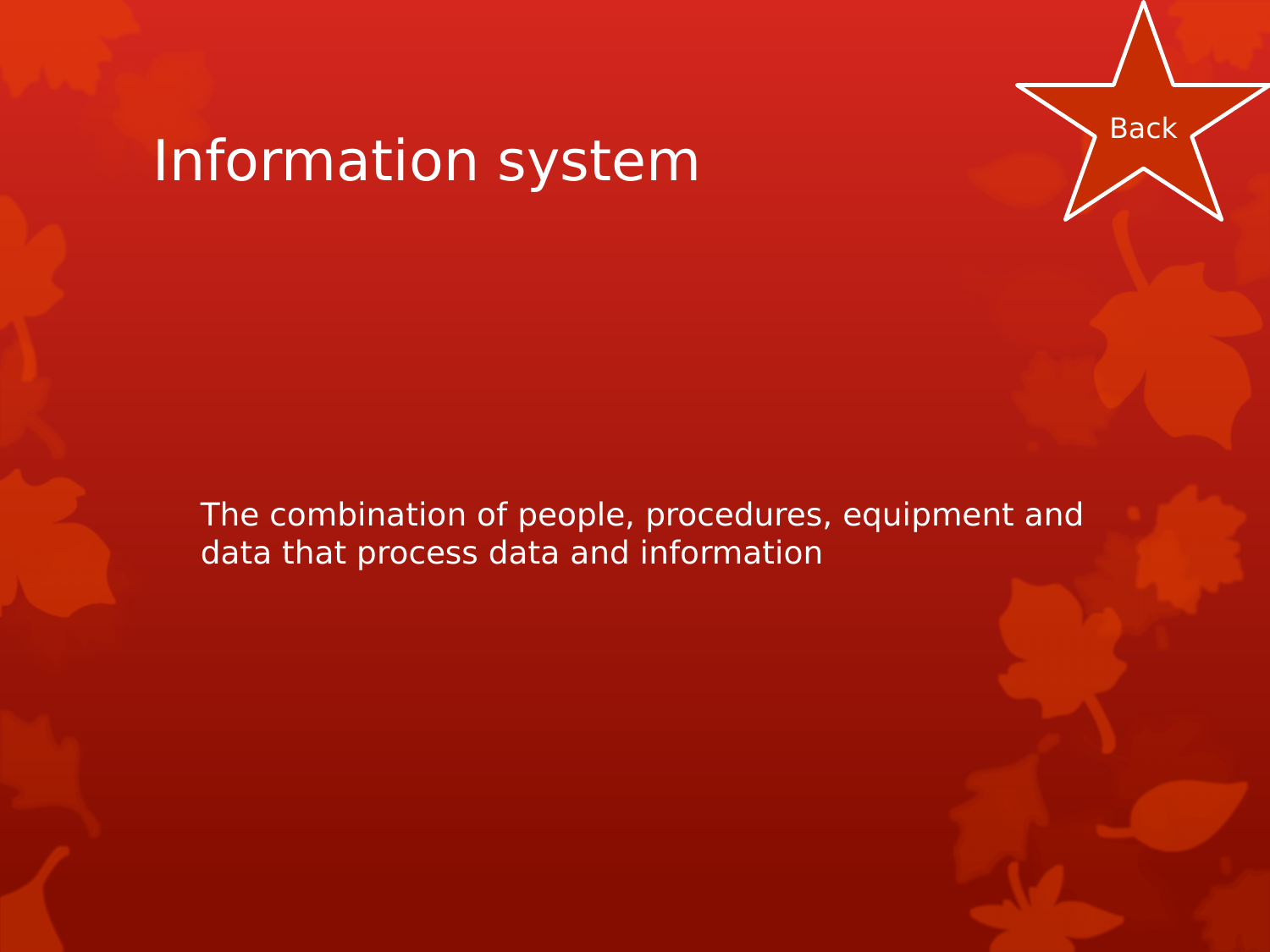

Back
# Information system
	The combination of people, procedures, equipment and data that process data and information